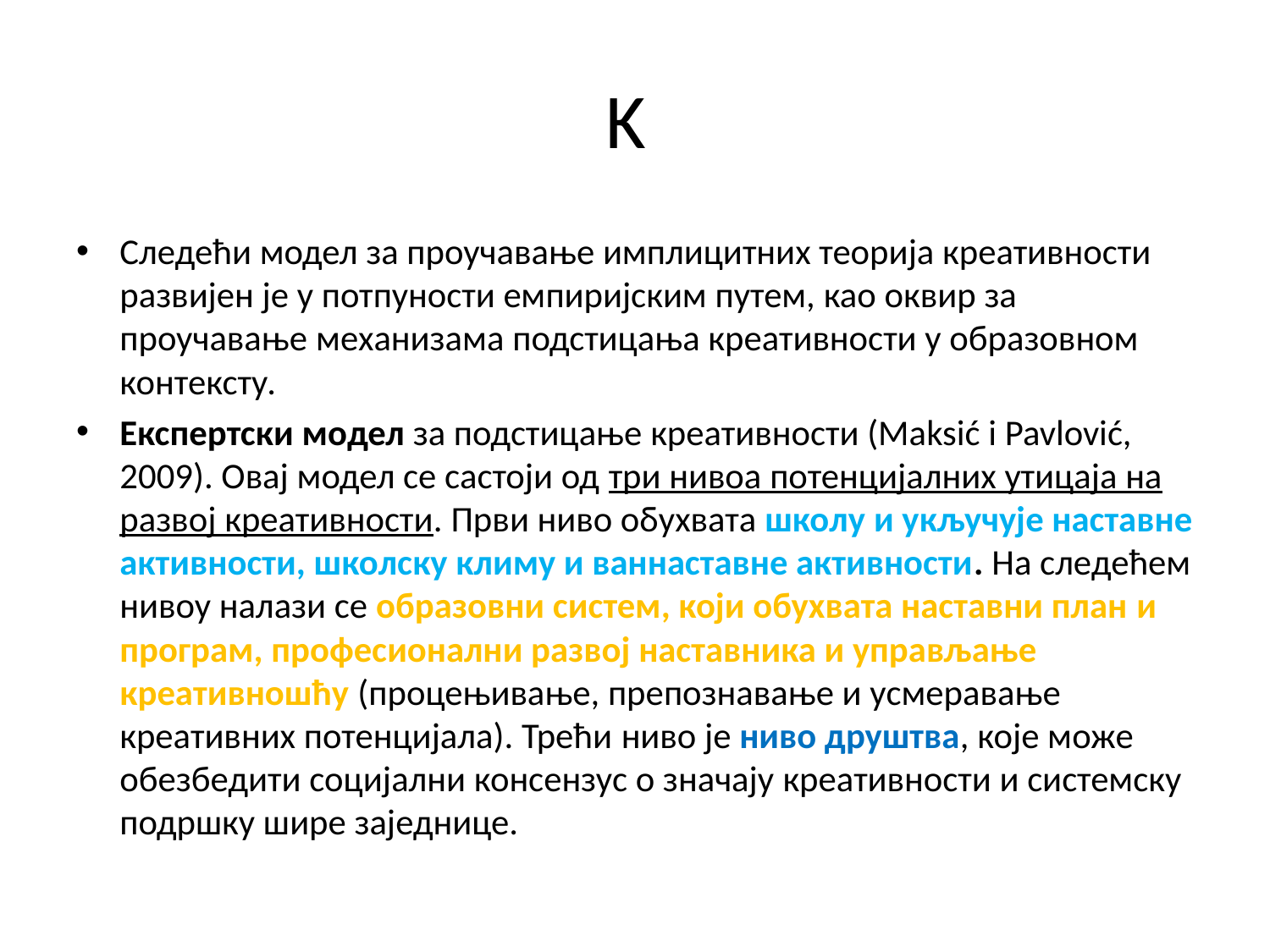

# K
Следећи модел за проучавање имплицитних теорија креативности развијен је у потпуности емпиријским путем, као оквир за проучавање механизама подстицања креативности у образовном контексту.
Експертски модел за подстицање креативности (Maksić i Pavlović, 2009). Овај модел се састоји од три нивоа потенцијалних утицаја на развој креативности. Први ниво обухвата школу и укључује наставне активности, школску климу и ваннаставне активности. На следећем нивоу налази се образовни систем, који обухвата наставни план и програм, професионални развој наставника и управљање креативношћу (процењивање, препознавање и усмеравање креативних потенцијала). Трећи ниво је ниво друштва, које може обезбедити социјални консензус о значају креативности и системску подршку шире заједнице.